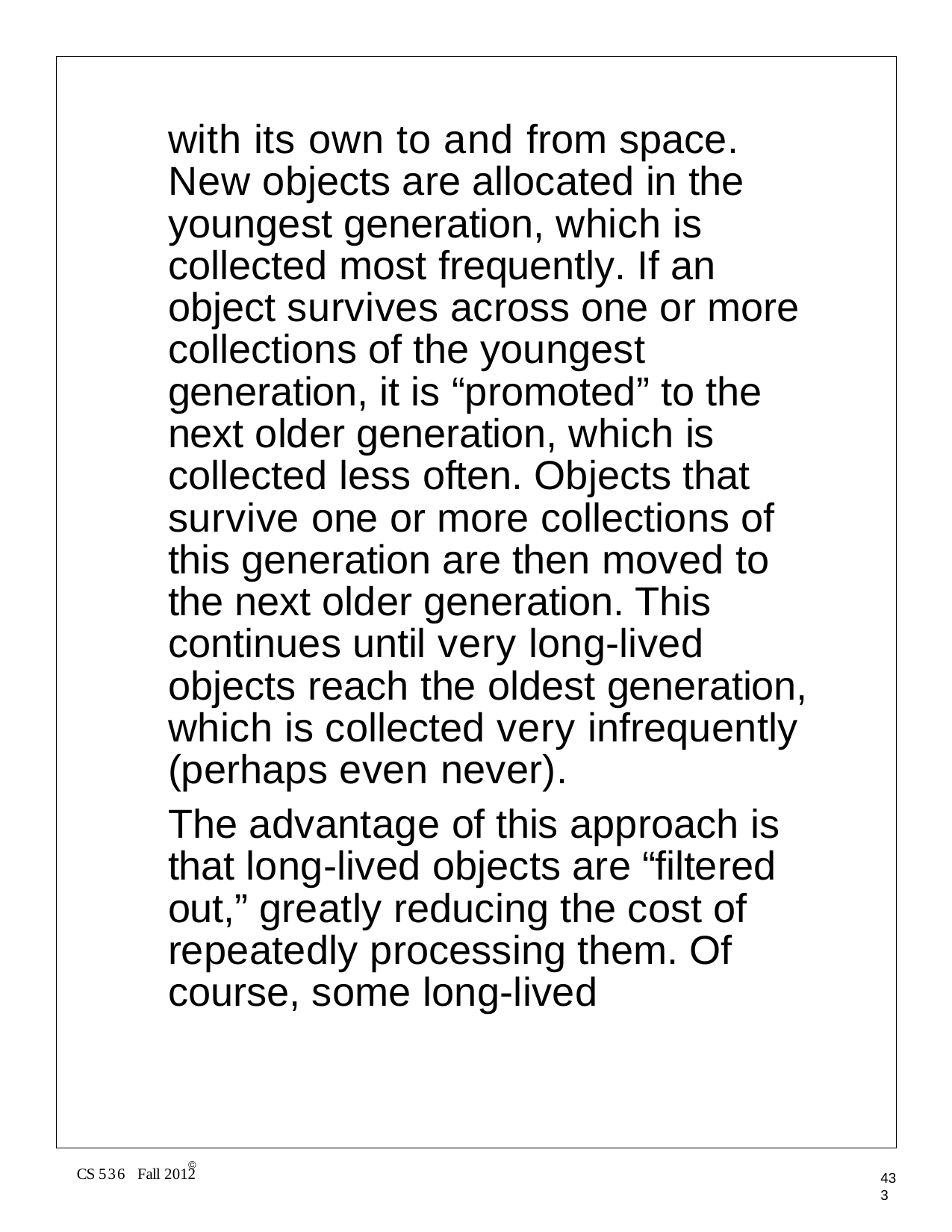

with its own to and from space. New objects are allocated in the youngest generation, which is collected most frequently. If an object survives across one or more collections of the youngest generation, it is “promoted” to the next older generation, which is collected less often. Objects that survive one or more collections of this generation are then moved to the next older generation. This continues until very long-lived objects reach the oldest generation, which is collected very infrequently (perhaps even never).
The advantage of this approach is that long-lived objects are “filtered out,” greatly reducing the cost of repeatedly processing them. Of course, some long-lived
©
CS 536  Fall 2012
433